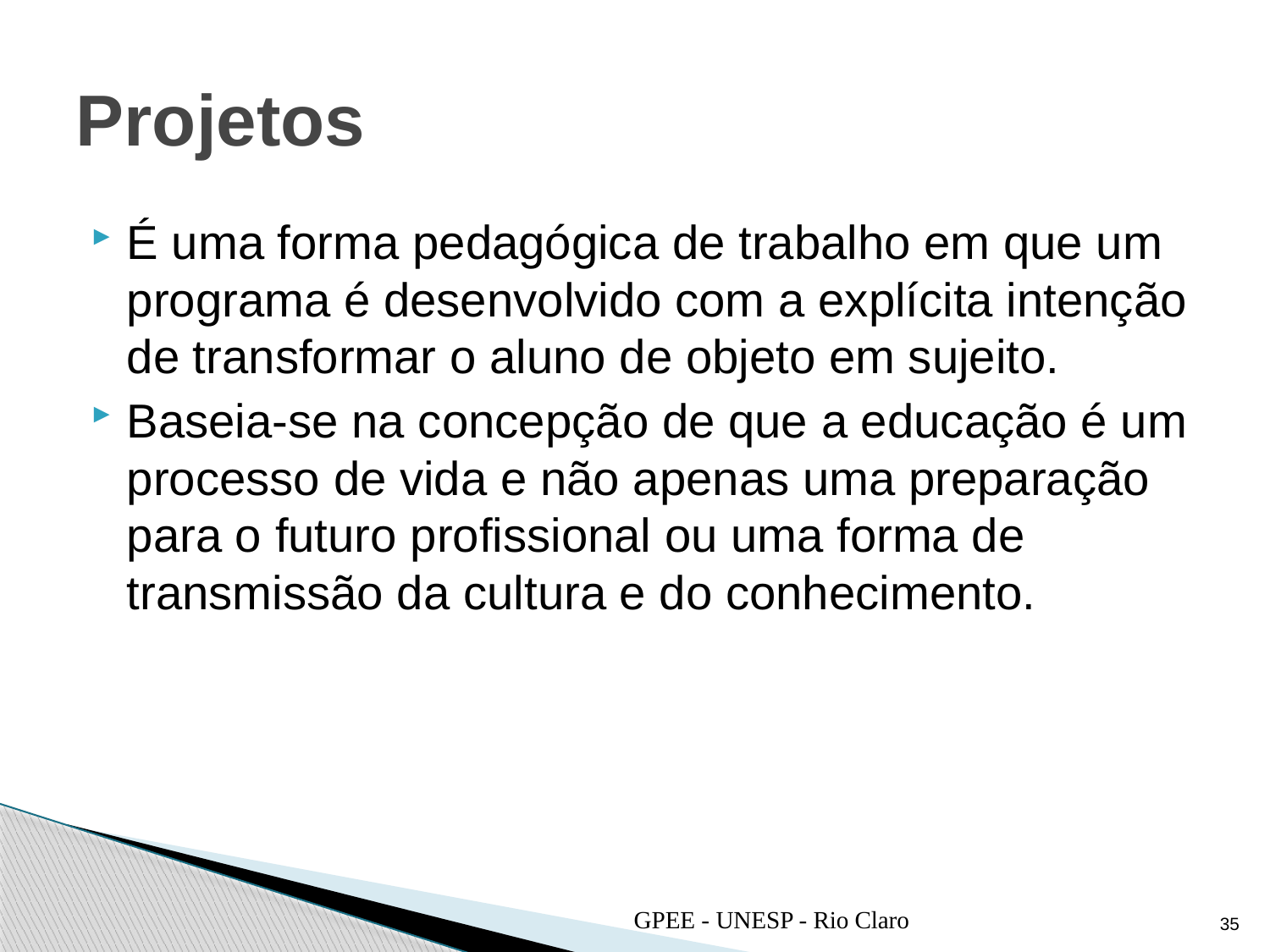

# Projetos
É uma forma pedagógica de trabalho em que um programa é desenvolvido com a explícita intenção de transformar o aluno de objeto em sujeito.
Baseia-se na concepção de que a educação é um processo de vida e não apenas uma preparação para o futuro profissional ou uma forma de transmissão da cultura e do conhecimento.
GPEE - UNESP - Rio Claro
35